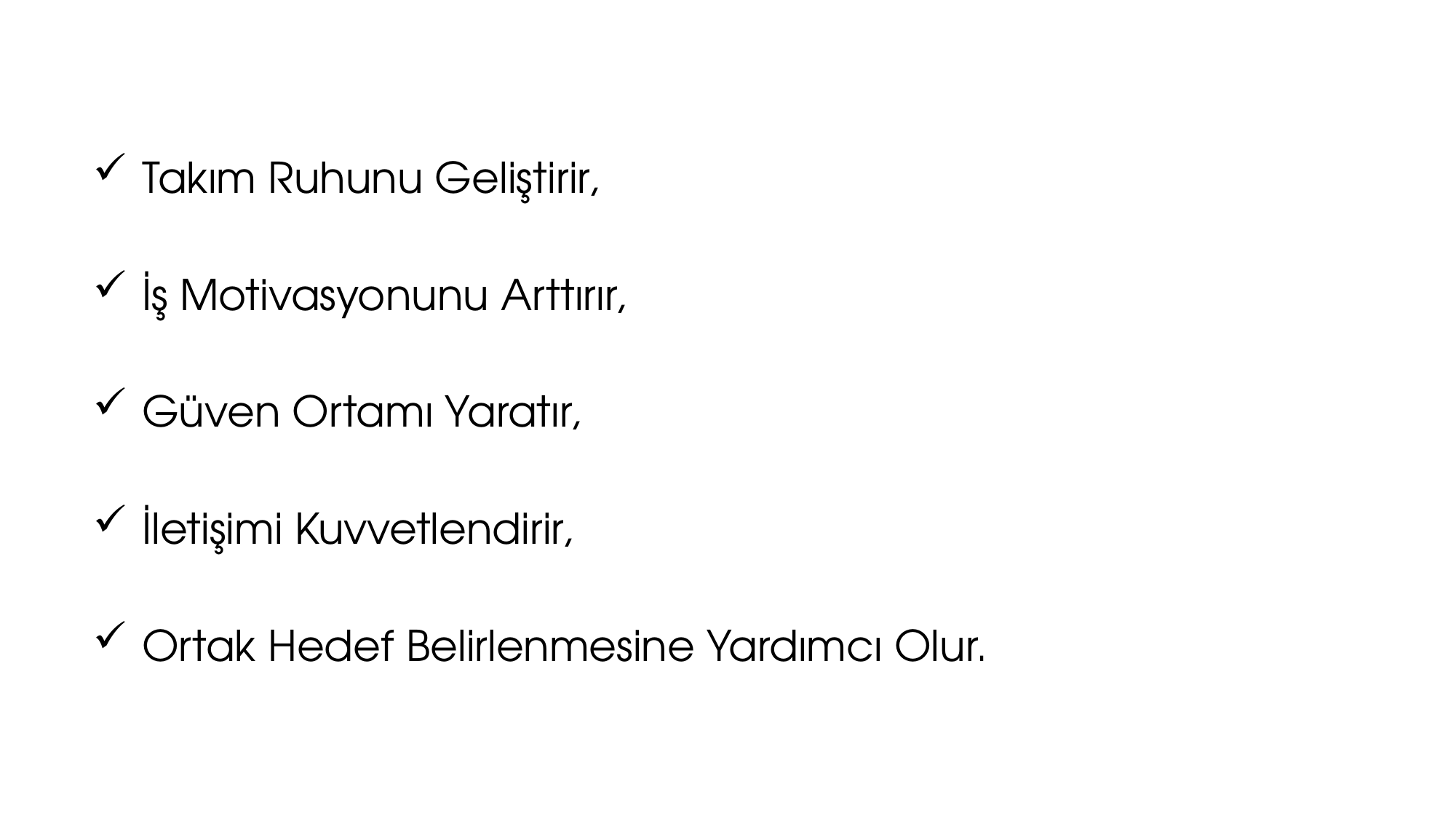

Takım Ruhunu Geliştirir,
İş Motivasyonunu Arttırır,
Güven Ortamı Yaratır,
İletişimi Kuvvetlendirir,
Ortak Hedef Belirlenmesine Yardımcı Olur.